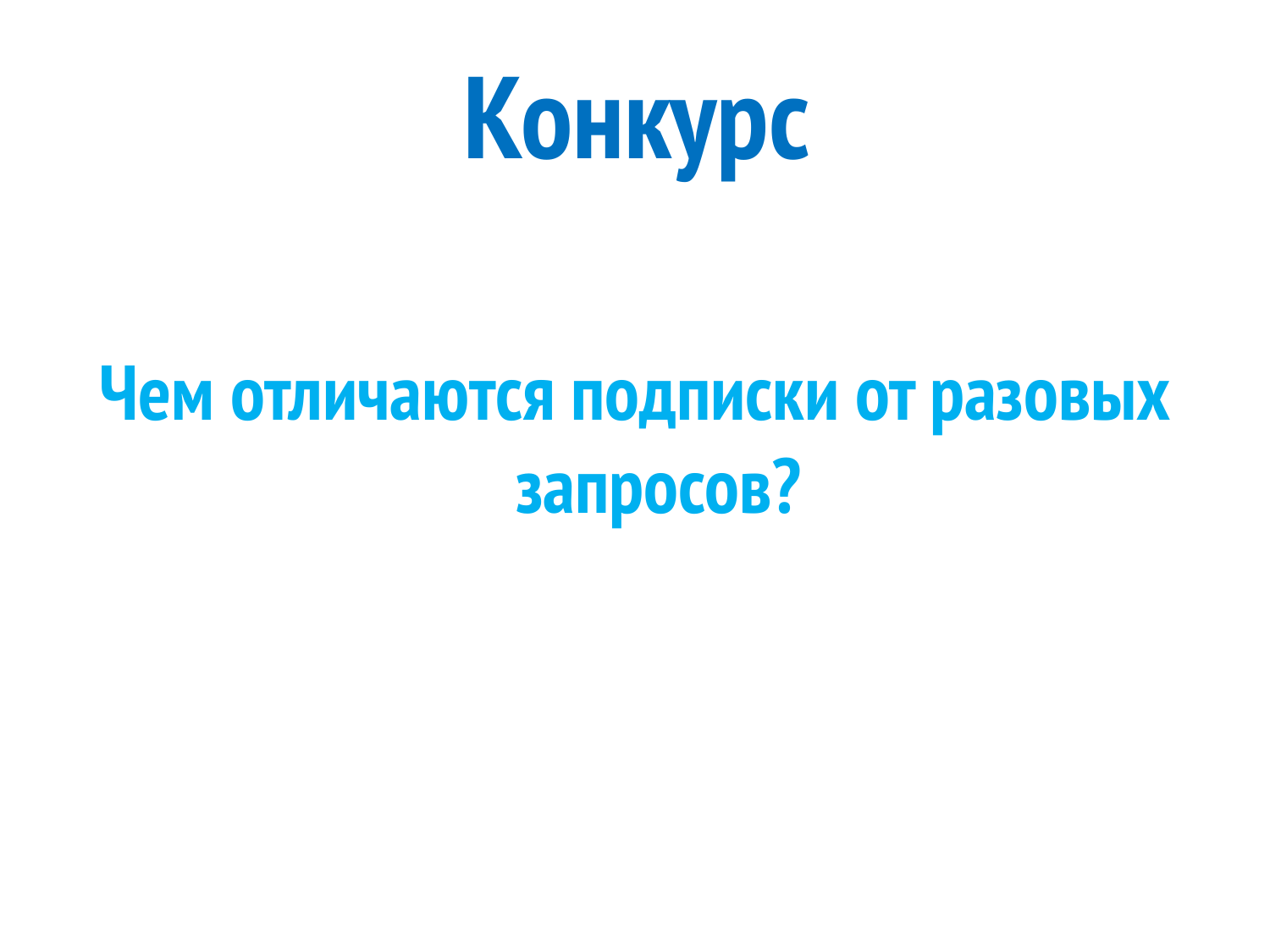

Конкурс
Вопрос  12

Чем отличаются подписки от разовых запросов?